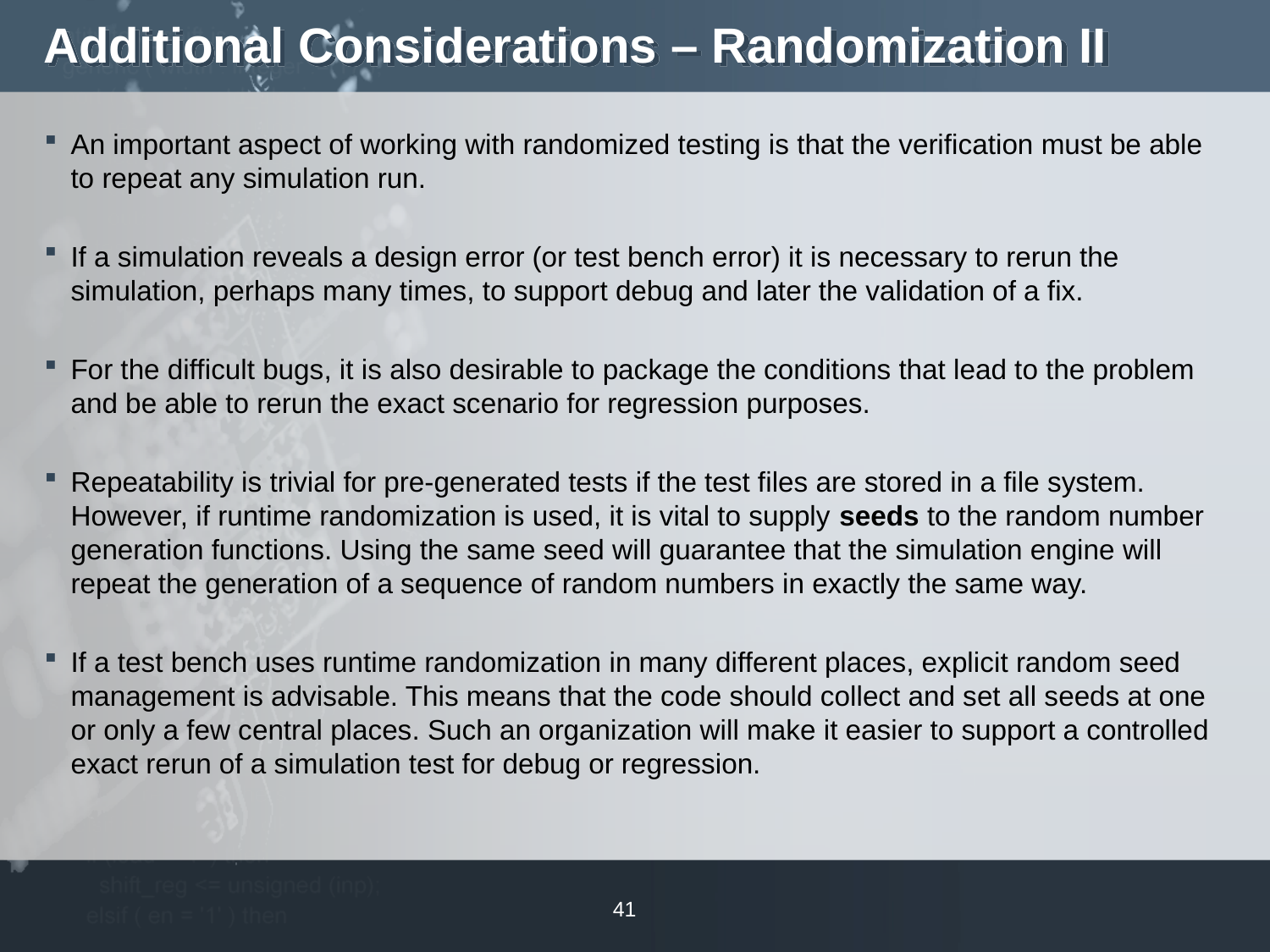

# Additional Considerations – Randomization II
An important aspect of working with randomized testing is that the verification must be able to repeat any simulation run.

If a simulation reveals a design error (or test bench error) it is necessary to rerun the simulation, perhaps many times, to support debug and later the validation of a fix.

For the difficult bugs, it is also desirable to package the conditions that lead to the problem and be able to rerun the exact scenario for regression purposes.

Repeatability is trivial for pre-generated tests if the test files are stored in a file system. However, if runtime randomization is used, it is vital to supply seeds to the random number generation functions. Using the same seed will guarantee that the simulation engine will repeat the generation of a sequence of random numbers in exactly the same way.

If a test bench uses runtime randomization in many different places, explicit random seed management is advisable. This means that the code should collect and set all seeds at one or only a few central places. Such an organization will make it easier to support a controlled exact rerun of a simulation test for debug or regression.

41